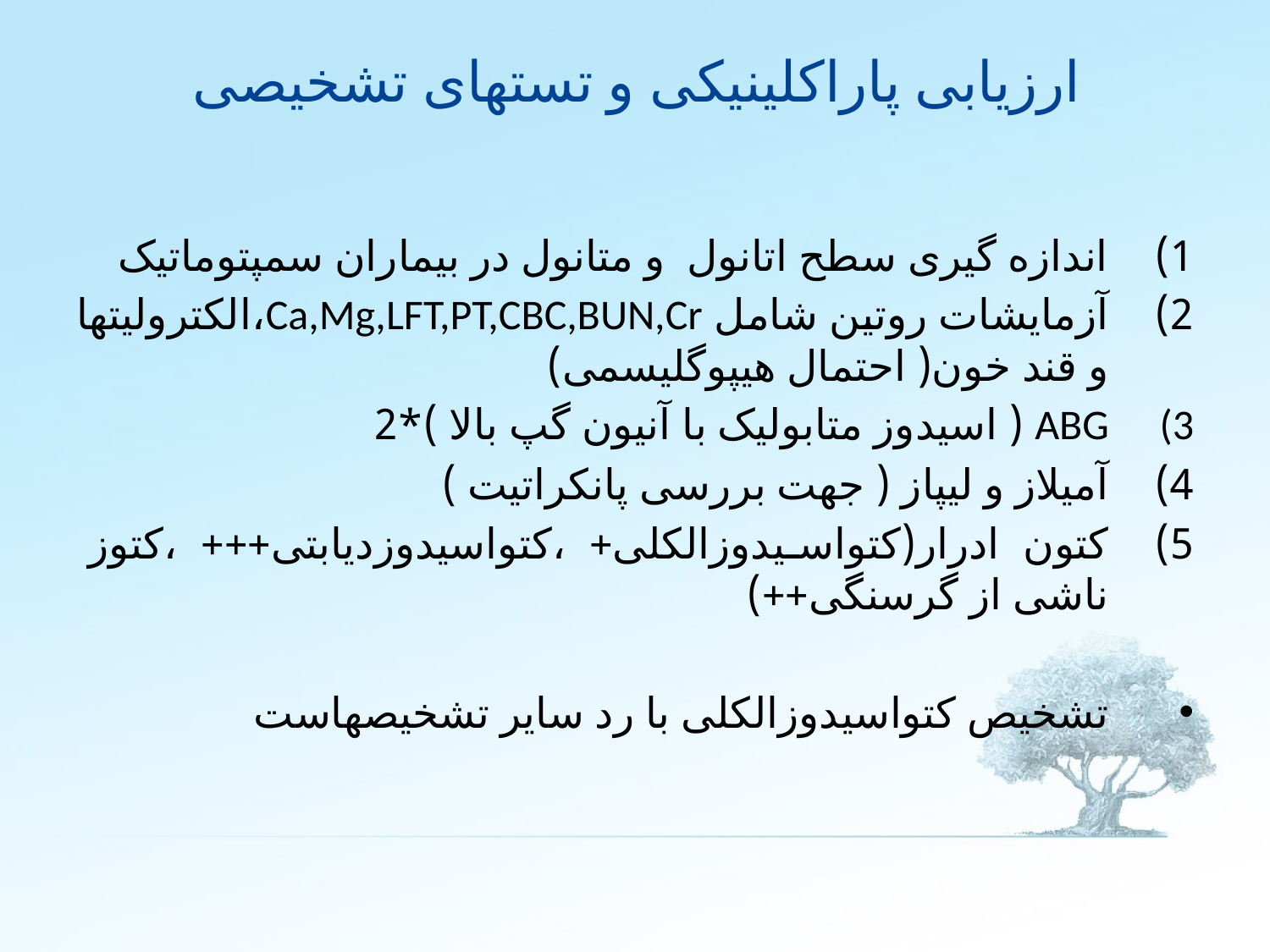

# ارزیابی پاراکلینیکی و تستهای تشخیصی
اندازه گیری سطح اتانول  و متانول در بیماران سمپتوماتیک
آزمایشات روتین شامل Ca,Mg,LFT,PT,CBC,BUN,Cr،الکترولیتها و قند خون( احتمال هیپوگلیسمی)
ABG ( اسیدوز متابولیک با آنیون گپ بالا )*2
آمیلاز و لیپاز ( جهت بررسی پانکراتیت )
کتون ادرار(کتواسیدوزالکلی+ ،کتواسیدوزدیابتی+++ ،کتوز ناشی از گرسنگی++)

تشخیص کتواسیدوزالکلی با رد سایر تشخیصهاست